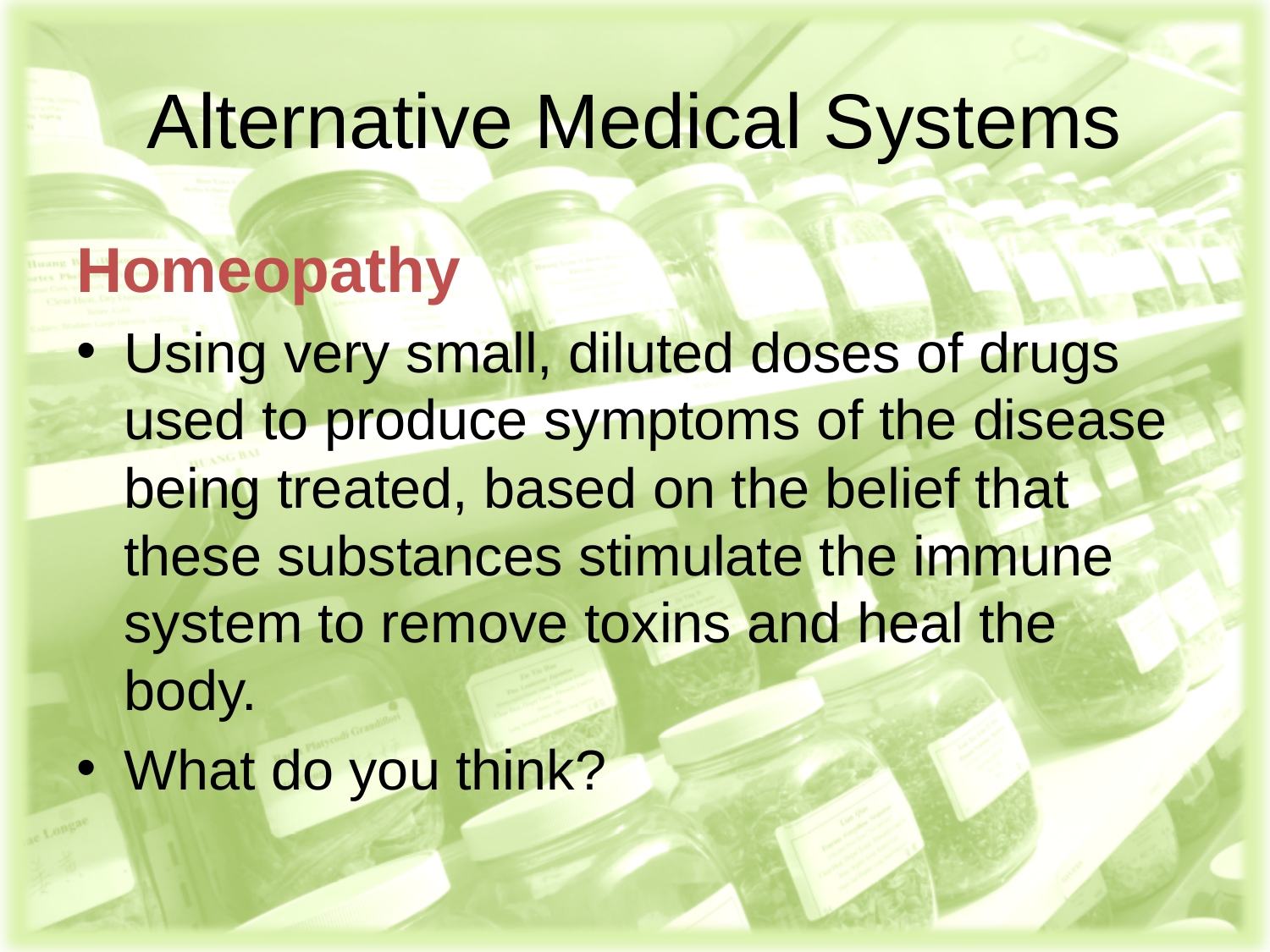

# Alternative Medical Systems
Homeopathy
Using very small, diluted doses of drugs used to produce symptoms of the disease being treated, based on the belief that these substances stimulate the immune system to remove toxins and heal the body.
What do you think?